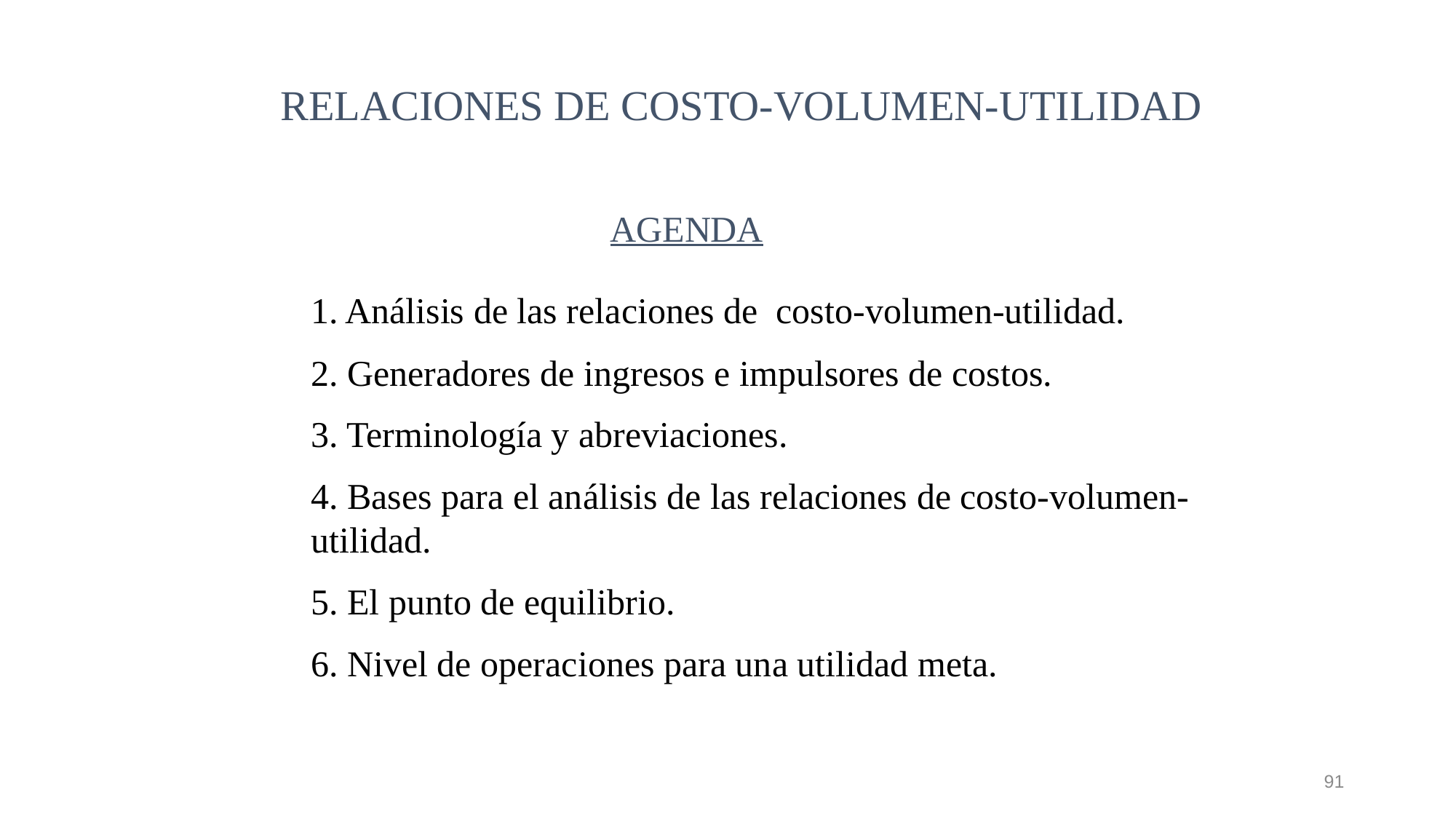

RELACIONES DE COSTO-VOLUMEN-UTILIDAD
AGENDA
1. Análisis de las relaciones de  costo-volumen-utilidad.
2. Generadores de ingresos e impulsores de costos.
3. Terminología y abreviaciones.
4. Bases para el análisis de las relaciones de costo-volumen-utilidad.
5. El punto de equilibrio.
6. Nivel de operaciones para una utilidad meta.
91